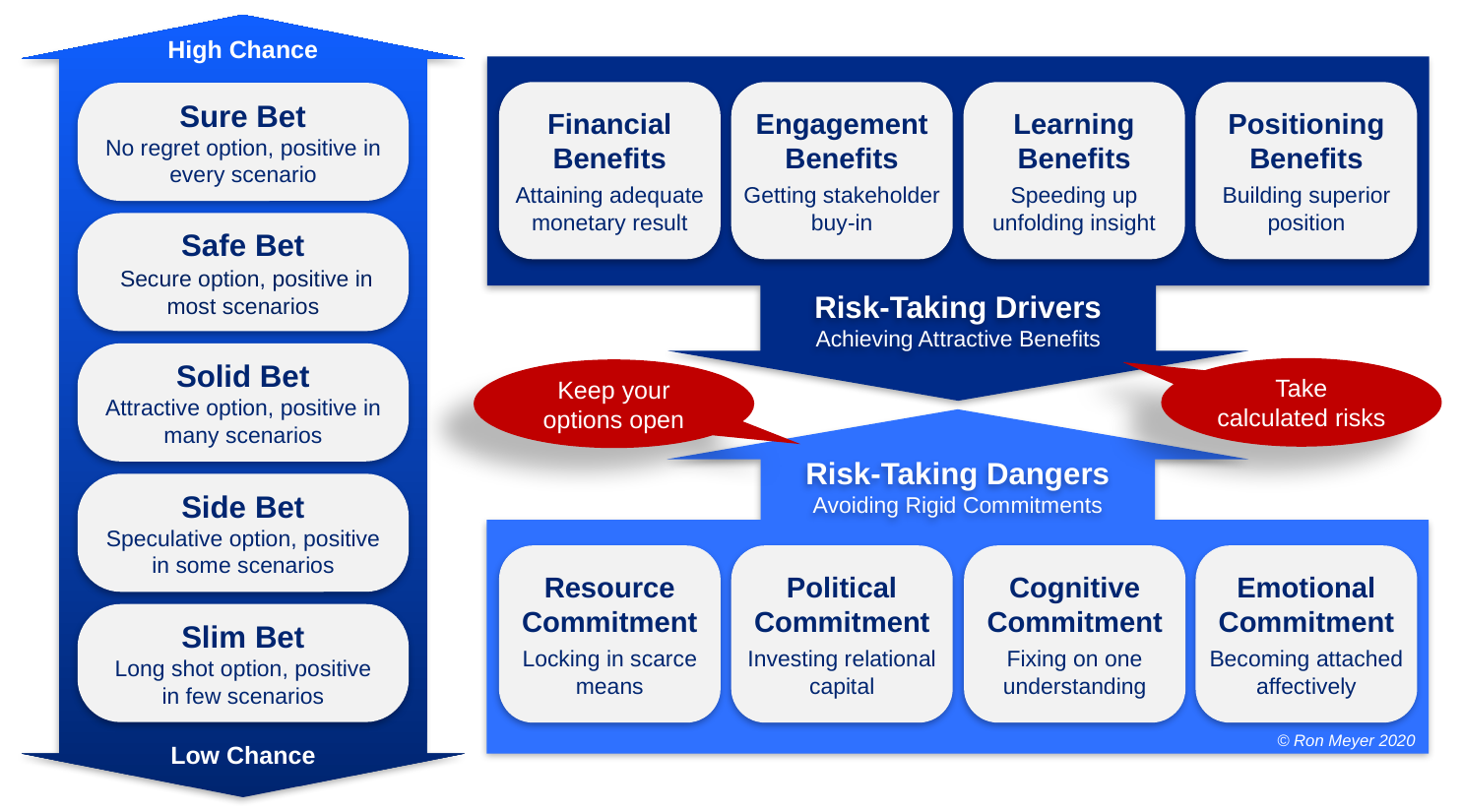

High Chance

Risk-Taking Drivers
Achieving Attractive Benefits
Financial Benefits
Attaining adequate monetary result
Engagement Benefits
Getting stakeholder buy-in
Learning Benefits
Speeding up unfolding insight
Positioning Benefits
Building superior position
Sure Bet
No regret option, positive in every scenario

Safe Bet
 Secure option, positive in most scenarios
Solid Bet
Attractive option, positive in many scenarios
Take calculated risks
Keep your options open

Risk-Taking Dangers
Avoiding Rigid Commitments

Side Bet
Speculative option, positive in some scenarios
Resource Commitment
Locking in scarce means
Political Commitment
Investing relational capital
Cognitive Commitment
Fixing on one understanding
Emotional Commitment
Becoming attached affectively
Slim Bet
Long shot option, positive in few scenarios
© Ron Meyer 2020
Low Chance